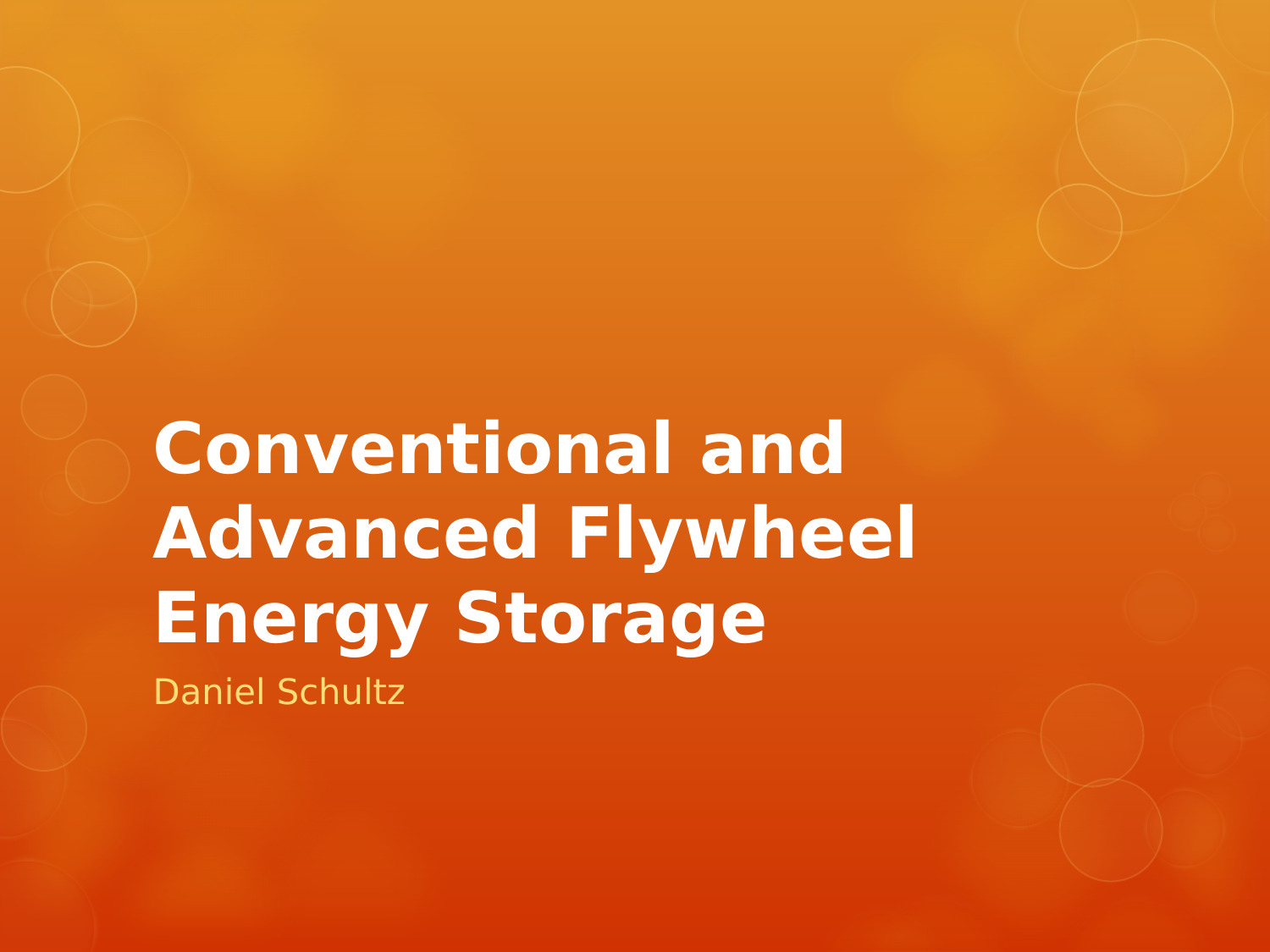

# Conventional and Advanced Flywheel Energy Storage
Daniel Schultz